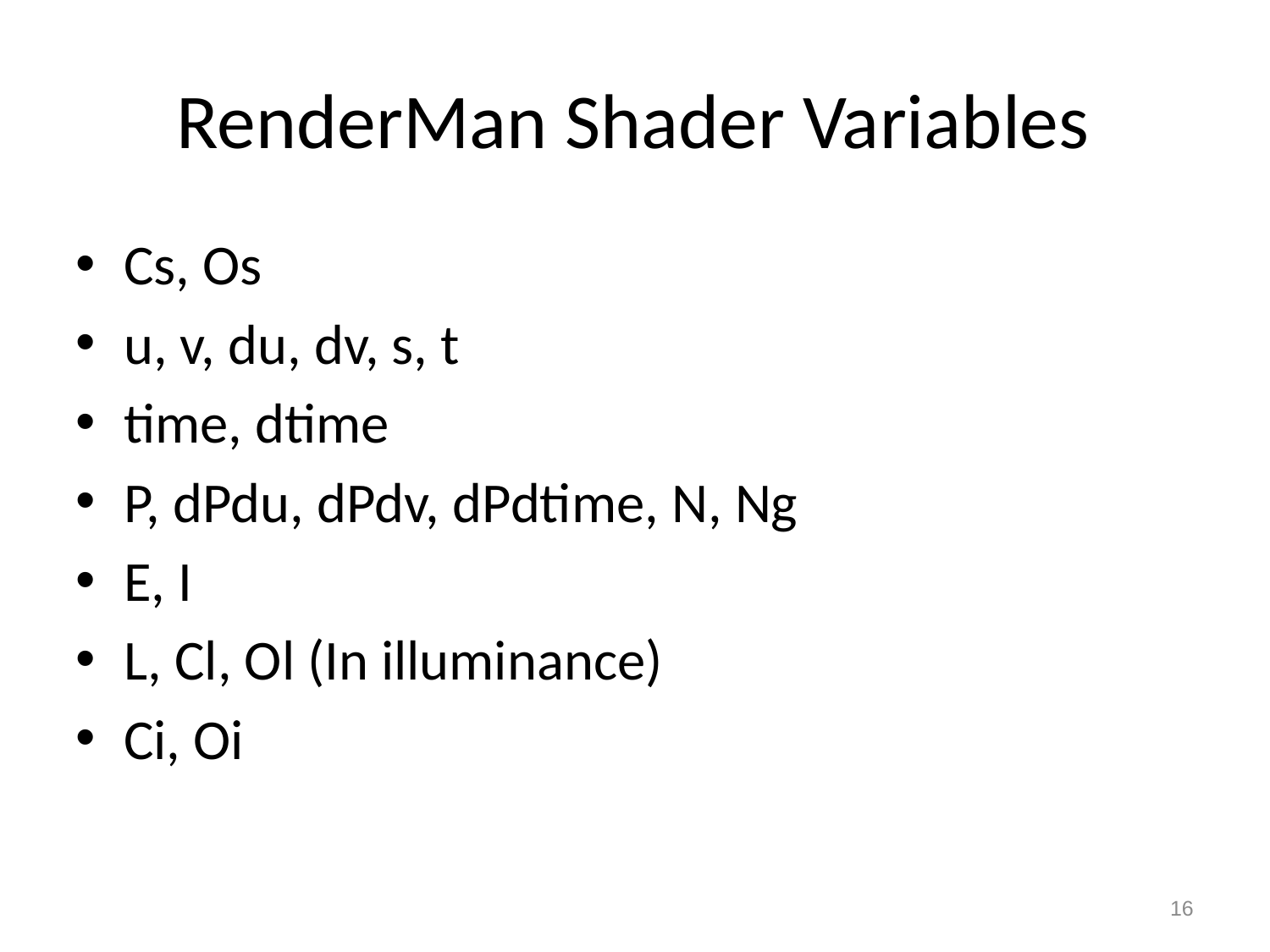

RenderMan Shader Variables
Cs, Os
u, v, du, dv, s, t
time, dtime
P, dPdu, dPdv, dPdtime, N, Ng
E, I
L, Cl, Ol (In illuminance)
Ci, Oi
16